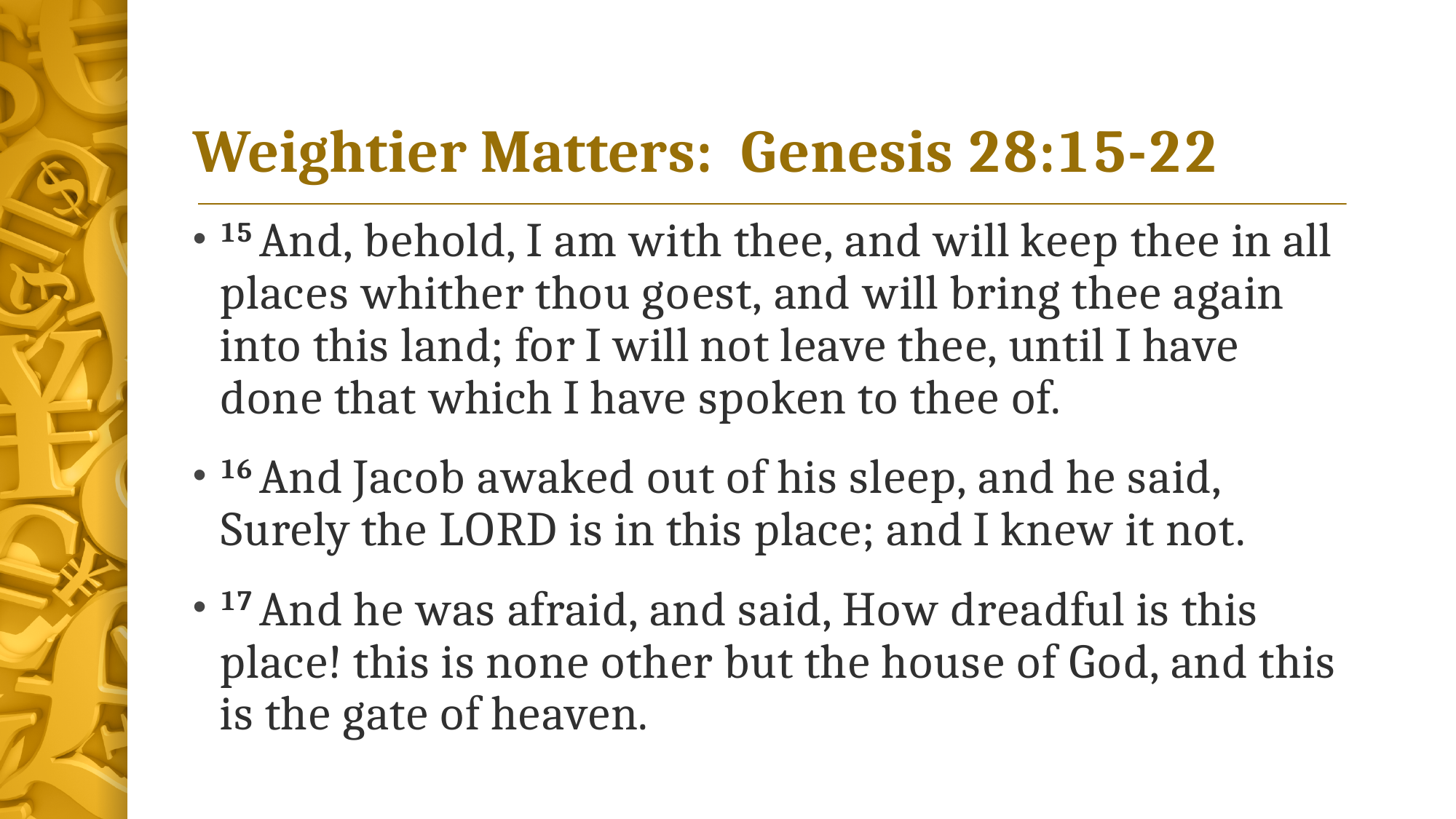

# Weightier Matters:  Genesis 28:15-22
15 And, behold, I am with thee, and will keep thee in all places whither thou goest, and will bring thee again into this land; for I will not leave thee, until I have done that which I have spoken to thee of.
16 And Jacob awaked out of his sleep, and he said, Surely the Lord is in this place; and I knew it not.
17 And he was afraid, and said, How dreadful is this place! this is none other but the house of God, and this is the gate of heaven.